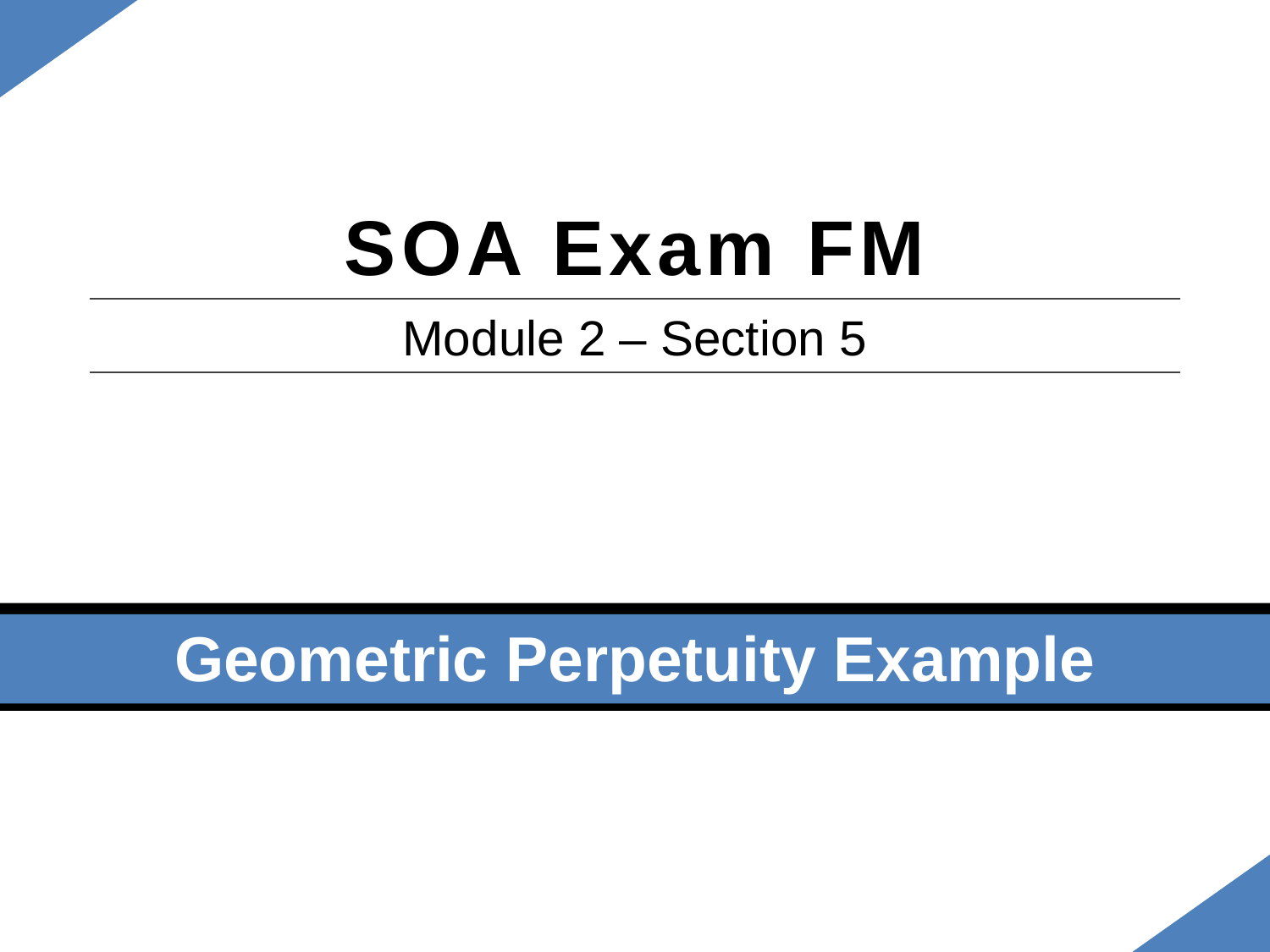

SOA Exam FM
Module 2 – Section 5

Geometric Perpetuity Example